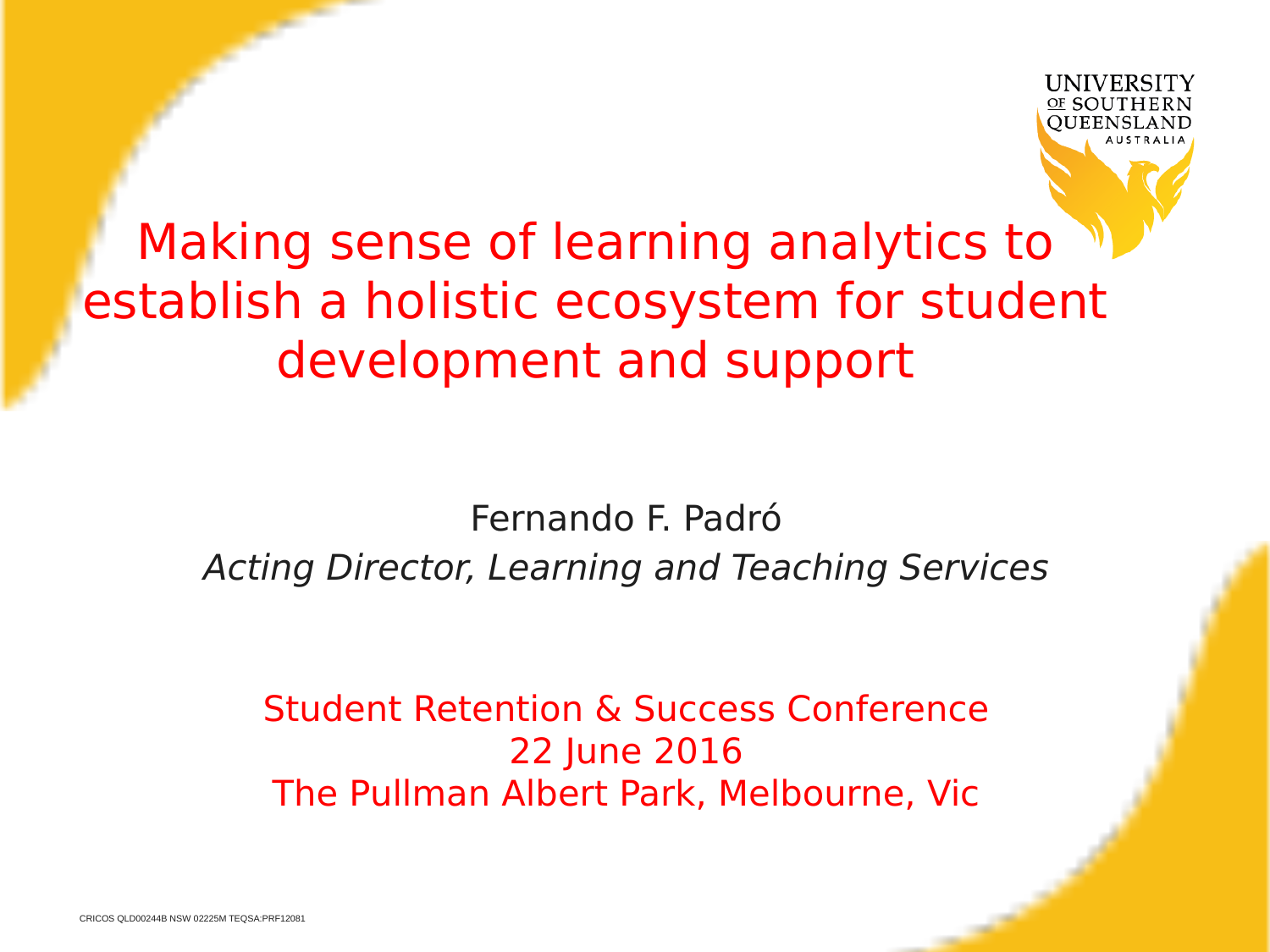

Making sense of learning analytics to establish a holistic ecosystem for student development and support

Fernando F. Padró
Acting Director, Learning and Teaching Services

Student Retention & Success Conference
22 June 2016
The Pullman Albert Park, Melbourne, Vic